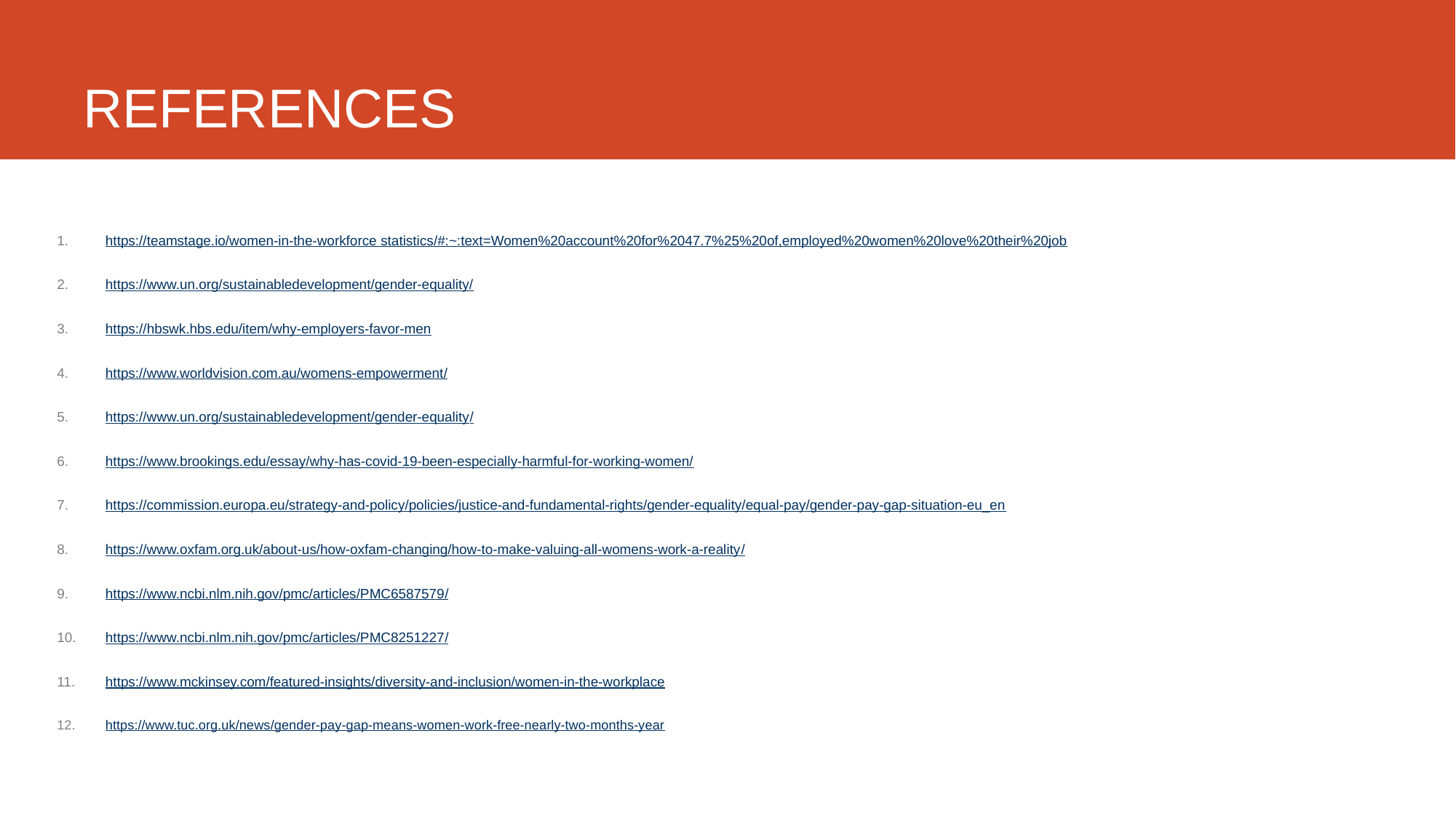

# REFERENCES
https://teamstage.io/women-in-the-workforce statistics/#:~:text=Women%20account%20for%2047.7%25%20of,employed%20women%20love%20their%20job
https://www.un.org/sustainabledevelopment/gender-equality/
https://hbswk.hbs.edu/item/why-employers-favor-men
https://www.worldvision.com.au/womens-empowerment/
https://www.un.org/sustainabledevelopment/gender-equality/
https://www.brookings.edu/essay/why-has-covid-19-been-especially-harmful-for-working-women/
https://commission.europa.eu/strategy-and-policy/policies/justice-and-fundamental-rights/gender-equality/equal-pay/gender-pay-gap-situation-eu_en
https://www.oxfam.org.uk/about-us/how-oxfam-changing/how-to-make-valuing-all-womens-work-a-reality/
https://www.ncbi.nlm.nih.gov/pmc/articles/PMC6587579/
https://www.ncbi.nlm.nih.gov/pmc/articles/PMC8251227/
https://www.mckinsey.com/featured-insights/diversity-and-inclusion/women-in-the-workplace
https://www.tuc.org.uk/news/gender-pay-gap-means-women-work-free-nearly-two-months-year